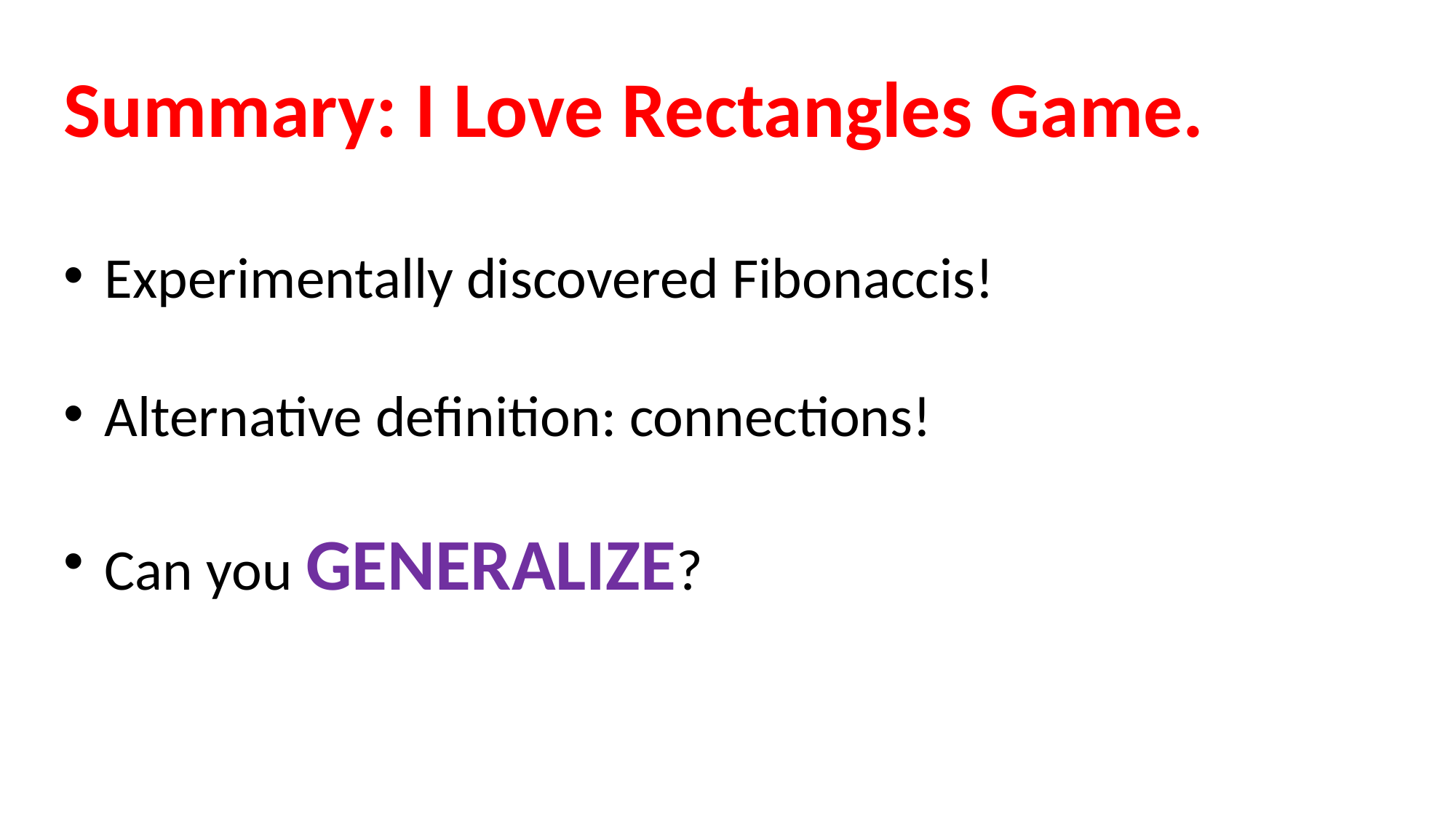

Summary: I Love Rectangles Game.

Experimentally discovered Fibonaccis!

Alternative definition: connections!

Can you GENERALIZE?